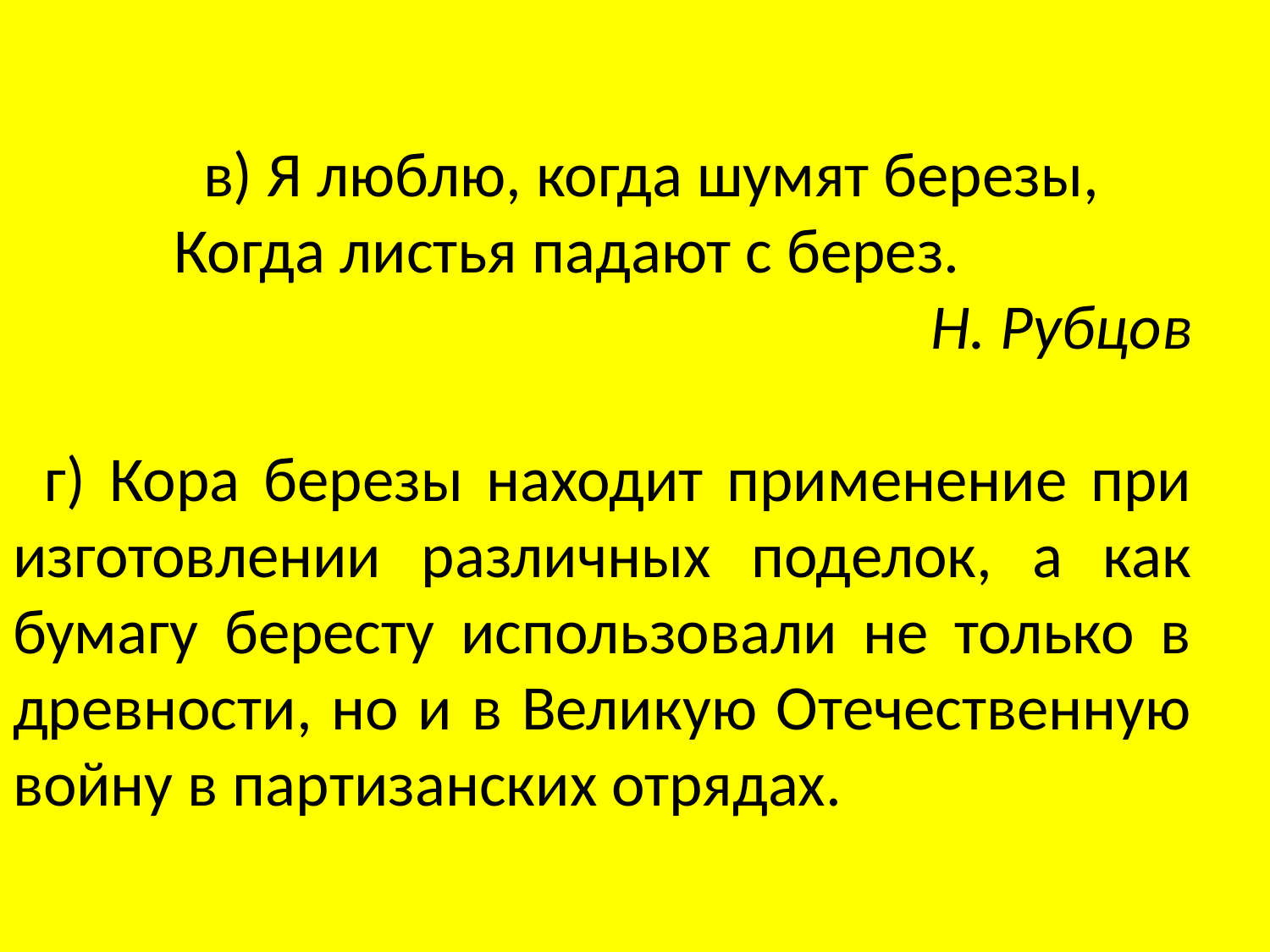

в) Я люблю, когда шумят березы,
         Когда листья падают с берез.
Н. Рубцов

г) Кора березы находит применение при изготовлении различных поделок, а как бумагу бересту использовали не только в древности, но и в Великую Отечественную войну в партизанских отрядах.